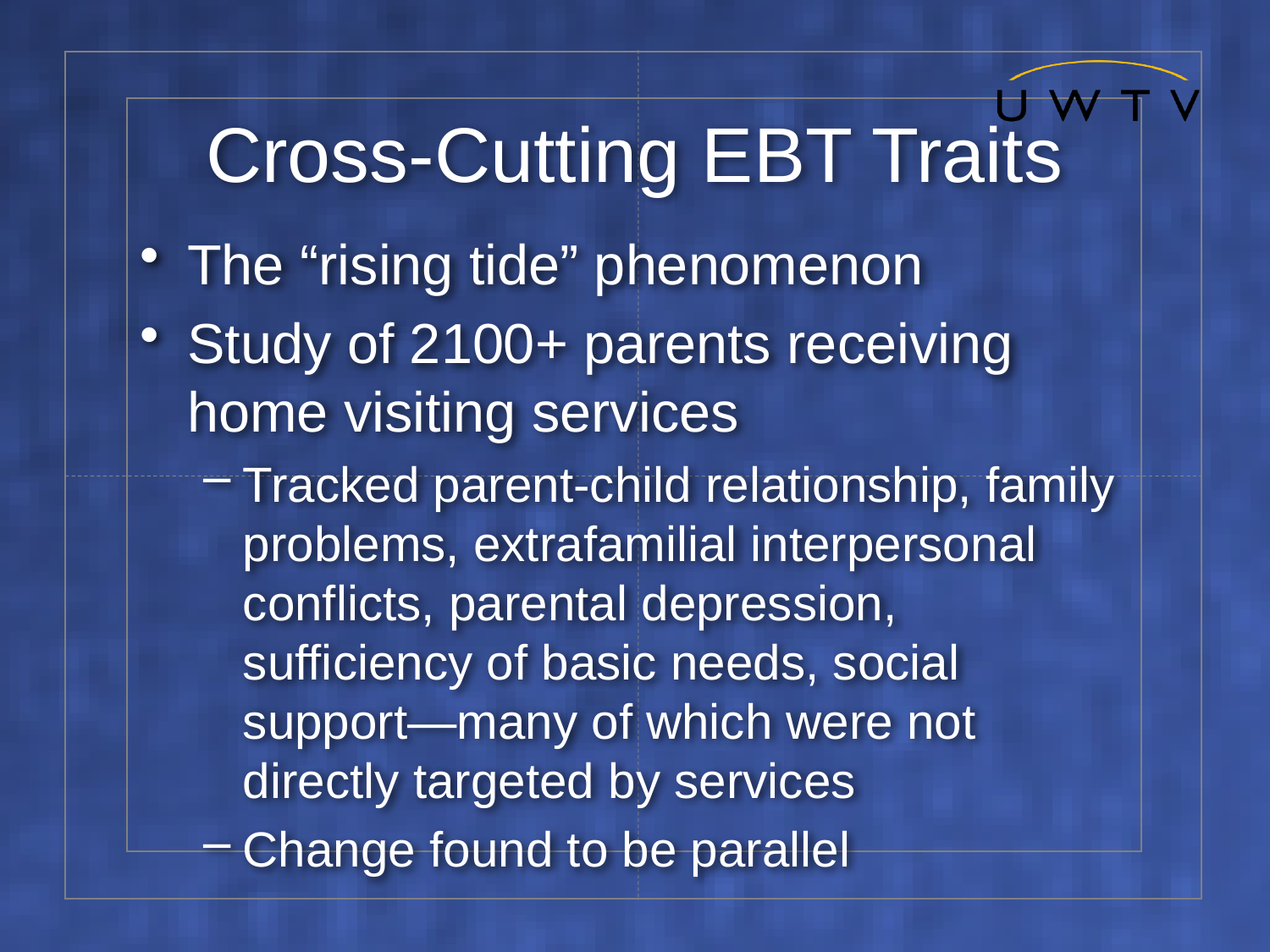

# Cross-Cutting EBT Traits
The “rising tide” phenomenon
Study of 2100+ parents receiving home visiting services
Tracked parent-child relationship, family problems, extrafamilial interpersonal conflicts, parental depression, sufficiency of basic needs, social support—many of which were not directly targeted by services
Change found to be parallel